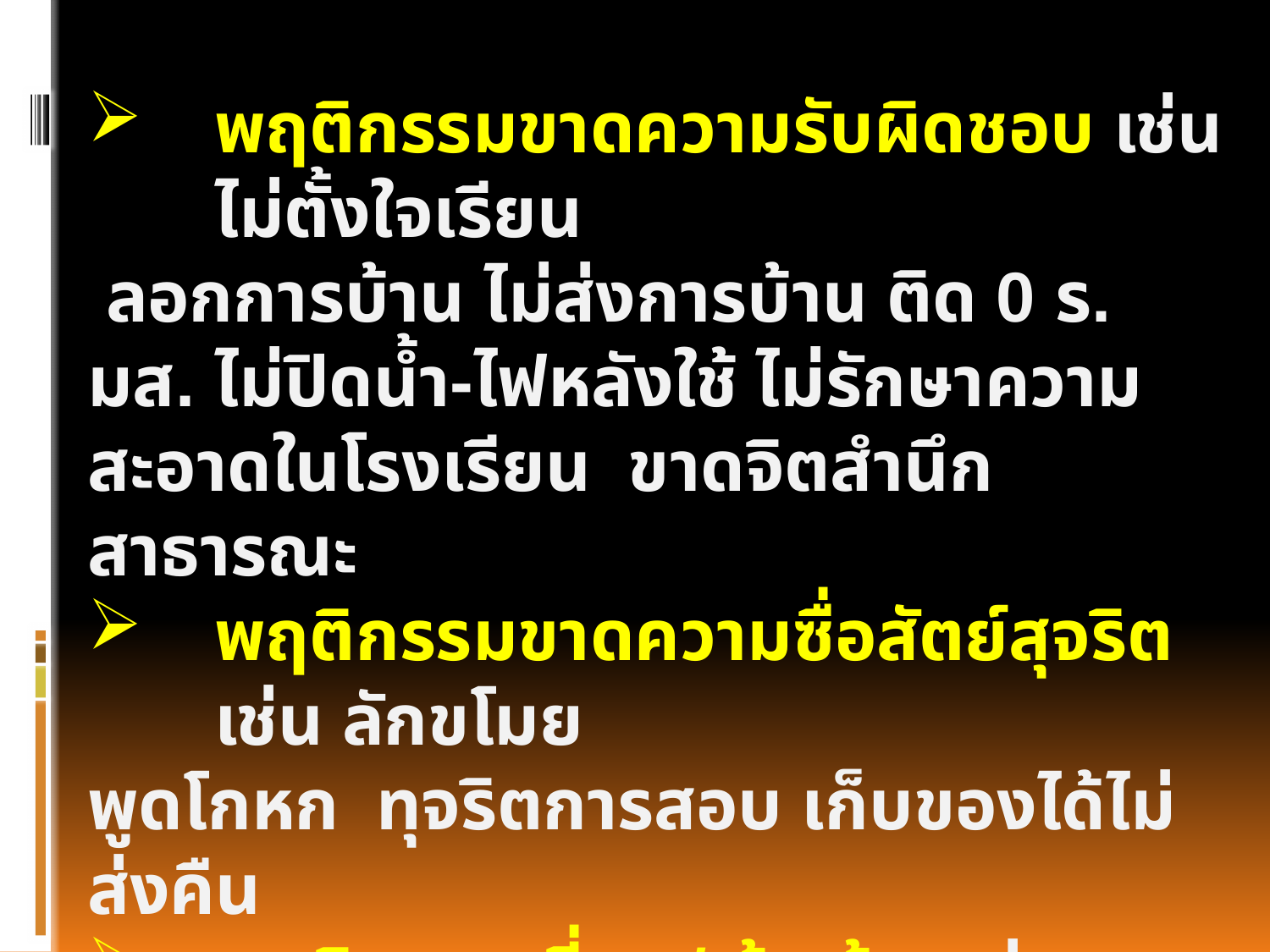

พฤติกรรมขาดความรับผิดชอบ เช่น ไม่ตั้งใจเรียน
 ลอกการบ้าน ไม่ส่งการบ้าน ติด 0 ร. มส. ไม่ปิดน้ำ-ไฟหลังใช้ ไม่รักษาความสะอาดในโรงเรียน  ขาดจิตสำนึกสาธารณะ
พฤติกรรมขาดความซื่อสัตย์สุจริต เช่น ลักขโมย
พูดโกหก  ทุจริตการสอบ เก็บของได้ไม่ส่งคืน
พฤติกรรมเสี่ยง / ก้าวร้าว เช่น สูบบุหรี่ ดื่มเหล้า
เล่นการพนัน ทะเลาะวิวาท ติดเกม ฟุ่มเฟือย ทำลายทรัพย์สินของส่วนรวม ข่มขู่รังแกเพื่อน รังแกรุ่นน้อง ตั้งครรภ์ระหว่างเรียน